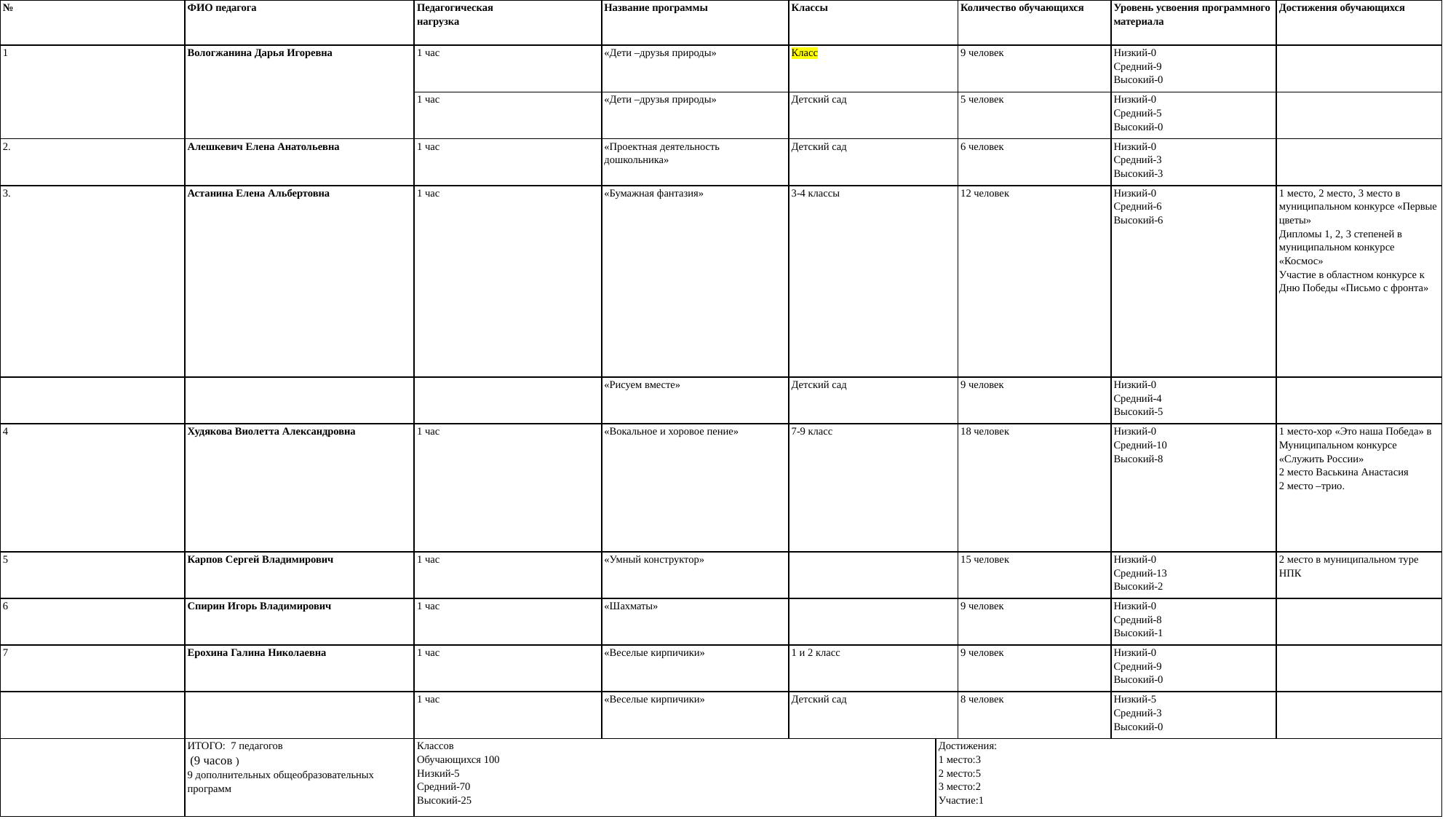

| № | ФИО педагога | Педагогическая нагрузка | Название программы | Классы |  | Количество обучающихся | Уровень усвоения программного материала | Достижения обучающихся |
| --- | --- | --- | --- | --- | --- | --- | --- | --- |
| 1 | Вологжанина Дарья Игоревна | 1 час | «Дети –друзья природы» | Класс |  | 9 человек | Низкий-0 Средний-9 Высокий-0 |  |
|  |  | 1 час | «Дети –друзья природы» | Детский сад |  | 5 человек | Низкий-0 Средний-5 Высокий-0 |  |
| 2. | Алешкевич Елена Анатольевна | 1 час | «Проектная деятельность дошкольника» | Детский сад |  | 6 человек | Низкий-0 Средний-3 Высокий-3 |  |
| 3. | Астанина Елена Альбертовна | 1 час | «Бумажная фантазия» | 3-4 классы |  | 12 человек | Низкий-0 Средний-6 Высокий-6 | 1 место, 2 место, 3 место в муниципальном конкурсе «Первые цветы» Дипломы 1, 2, 3 степеней в муниципальном конкурсе «Космос» Участие в областном конкурсе к Дню Победы «Письмо с фронта» |
|  |  |  | «Рисуем вместе» | Детский сад |  | 9 человек | Низкий-0 Средний-4 Высокий-5 |  |
| 4 | Худякова Виолетта Александровна | 1 час | «Вокальное и хоровое пение» | 7-9 класс |  | 18 человек | Низкий-0 Средний-10 Высокий-8 | 1 место-хор «Это наша Победа» в Муниципальном конкурсе «Служить России» 2 место Васькина Анастасия 2 место –трио. |
| 5 | Карпов Сергей Владимирович | 1 час | «Умный конструктор» |  |  | 15 человек | Низкий-0 Средний-13 Высокий-2 | 2 место в муниципальном туре НПК |
| 6 | Спирин Игорь Владимирович | 1 час | «Шахматы» |  |  | 9 человек | Низкий-0 Средний-8 Высокий-1 |  |
| 7 | Ерохина Галина Николаевна | 1 час | «Веселые кирпичики» | 1 и 2 класс |  | 9 человек | Низкий-0 Средний-9 Высокий-0 |  |
|  |  | 1 час | «Веселые кирпичики» | Детский сад |  | 8 человек | Низкий-5 Средний-3 Высокий-0 |  |
|  | ИТОГО: 7 педагогов (9 часов ) 9 дополнительных общеобразовательных программ | Классов Обучающихся 100 Низкий-5 Средний-70 Высокий-25 |  |  | Достижения: 1 место:3 2 место:5 3 место:2 Участие:1 |  |  |  |
#